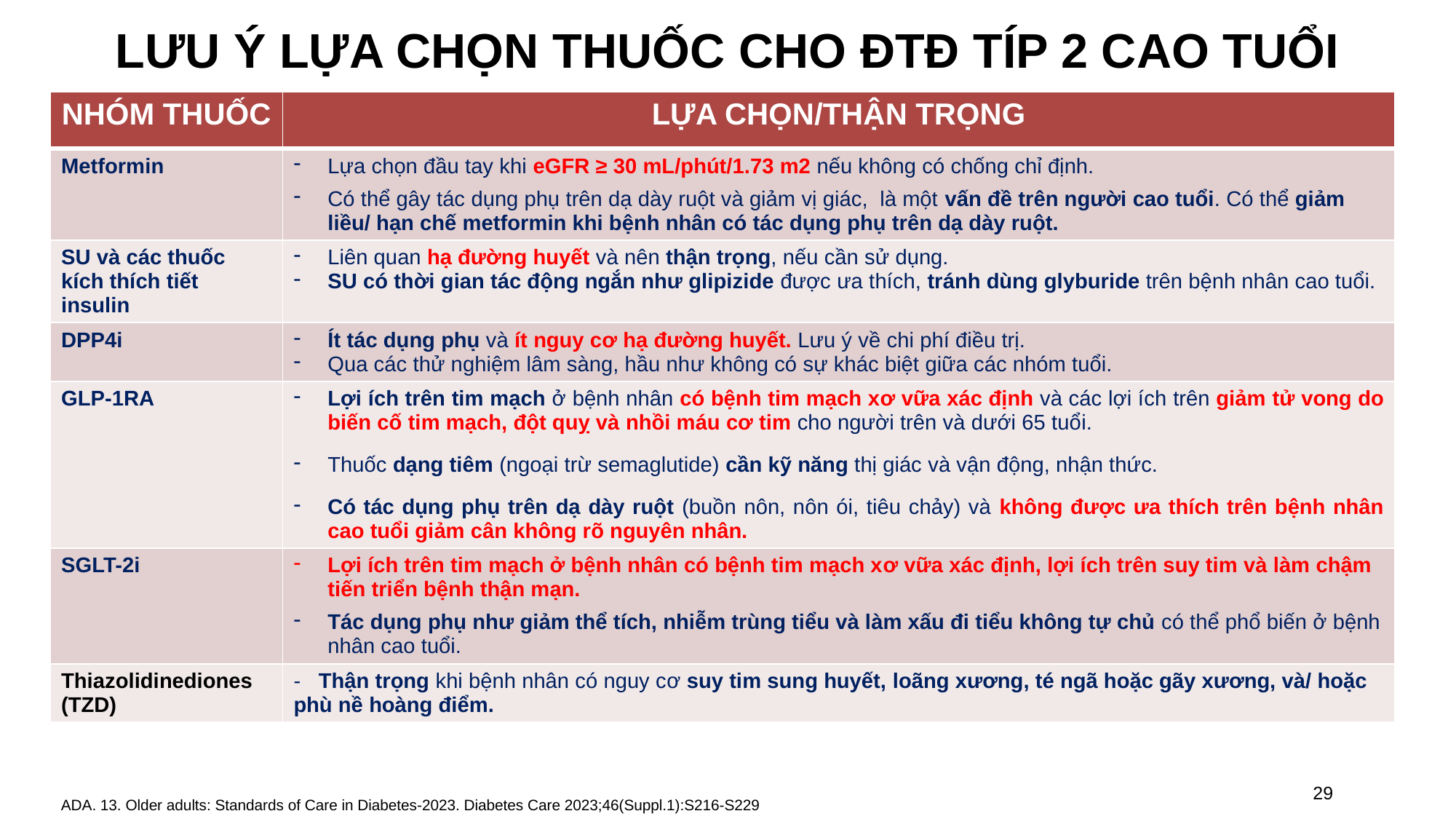

LƯU Ý LỰA CHỌN THUỐC CHO ĐTĐ TÍP 2 CAO TUỔI
| NHÓM THUỐC | LỰA CHỌN/THẬN TRỌNG |
| --- | --- |
| Metformin | Lựa chọn đầu tay khi eGFR ≥ 30 mL/phút/1.73 m2 nếu không có chống chỉ định. Có thể gây tác dụng phụ trên dạ dày ruột và giảm vị giác, là một vấn đề trên người cao tuổi. Có thể giảm liều/ hạn chế metformin khi bệnh nhân có tác dụng phụ trên dạ dày ruột. |
| SU và các thuốc kích thích tiết insulin | Liên quan hạ đường huyết và nên thận trọng, nếu cần sử dụng. SU có thời gian tác động ngắn như glipizide được ưa thích, tránh dùng glyburide trên bệnh nhân cao tuổi. |
| DPP4i | Ít tác dụng phụ và ít nguy cơ hạ đường huyết. Lưu ý về chi phí điều trị. Qua các thử nghiệm lâm sàng, hầu như không có sự khác biệt giữa các nhóm tuổi. |
| GLP-1RA | Lợi ích trên tim mạch ở bệnh nhân có bệnh tim mạch xơ vữa xác định và các lợi ích trên giảm tử vong do biến cố tim mạch, đột quỵ và nhồi máu cơ tim cho người trên và dưới 65 tuổi. Thuốc dạng tiêm (ngoại trừ semaglutide) cần kỹ năng thị giác và vận động, nhận thức. Có tác dụng phụ trên dạ dày ruột (buồn nôn, nôn ói, tiêu chảy) và không được ưa thích trên bệnh nhân cao tuổi giảm cân không rõ nguyên nhân. |
| SGLT-2i | Lợi ích trên tim mạch ở bệnh nhân có bệnh tim mạch xơ vữa xác định, lợi ích trên suy tim và làm chậm tiến triển bệnh thận mạn. Tác dụng phụ như giảm thể tích, nhiễm trùng tiểu và làm xấu đi tiểu không tự chủ có thể phổ biến ở bệnh nhân cao tuổi. |
| Thiazolidinediones (TZD) | - Thận trọng khi bệnh nhân có nguy cơ suy tim sung huyết, loãng xương, té ngã hoặc gãy xương, và/ hoặc phù nề hoàng điểm. |
29
ADA. 13. Older adults: Standards of Care in Diabetes-2023. Diabetes Care 2023;46(Suppl.1):S216-S229